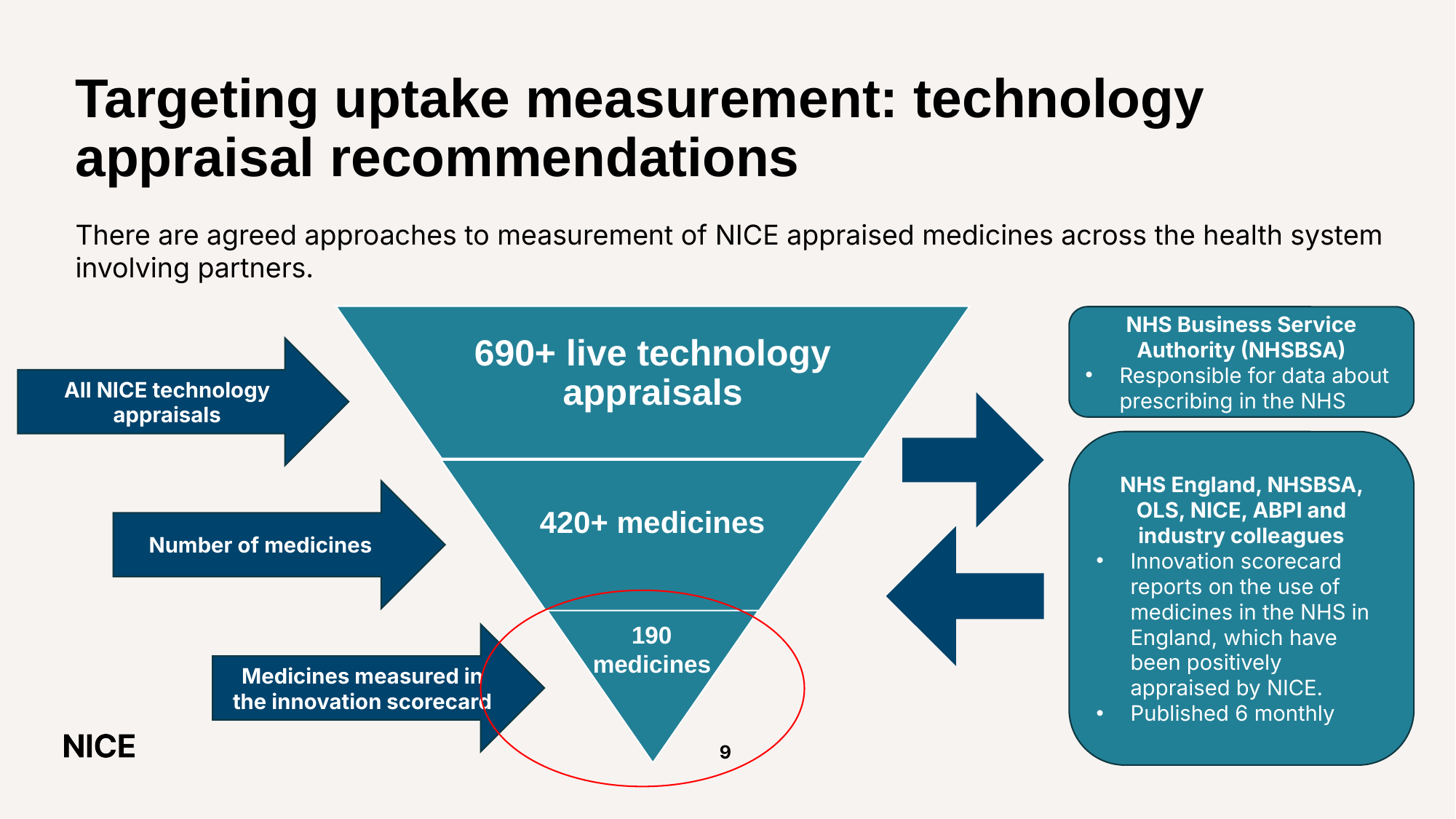

# Targeting uptake measurement: technology appraisal recommendations
There are agreed approaches to measurement of NICE appraised medicines across the health system involving partners.

690+ live technology appraisals
420+ medicines

NHS Business Service Authority (NHSBSA)
Responsible for data about prescribing in the NHS
All NICE technology appraisals

NHS England, NHSBSA, OLS, NICE, ABPI and industry colleagues
Innovation scorecard reports on the use of medicines in the NHS in England, which have been positively appraised by NICE.
Published 6 monthly
Number of medicines

190 medicines
Medicines measured in the innovation scorecard